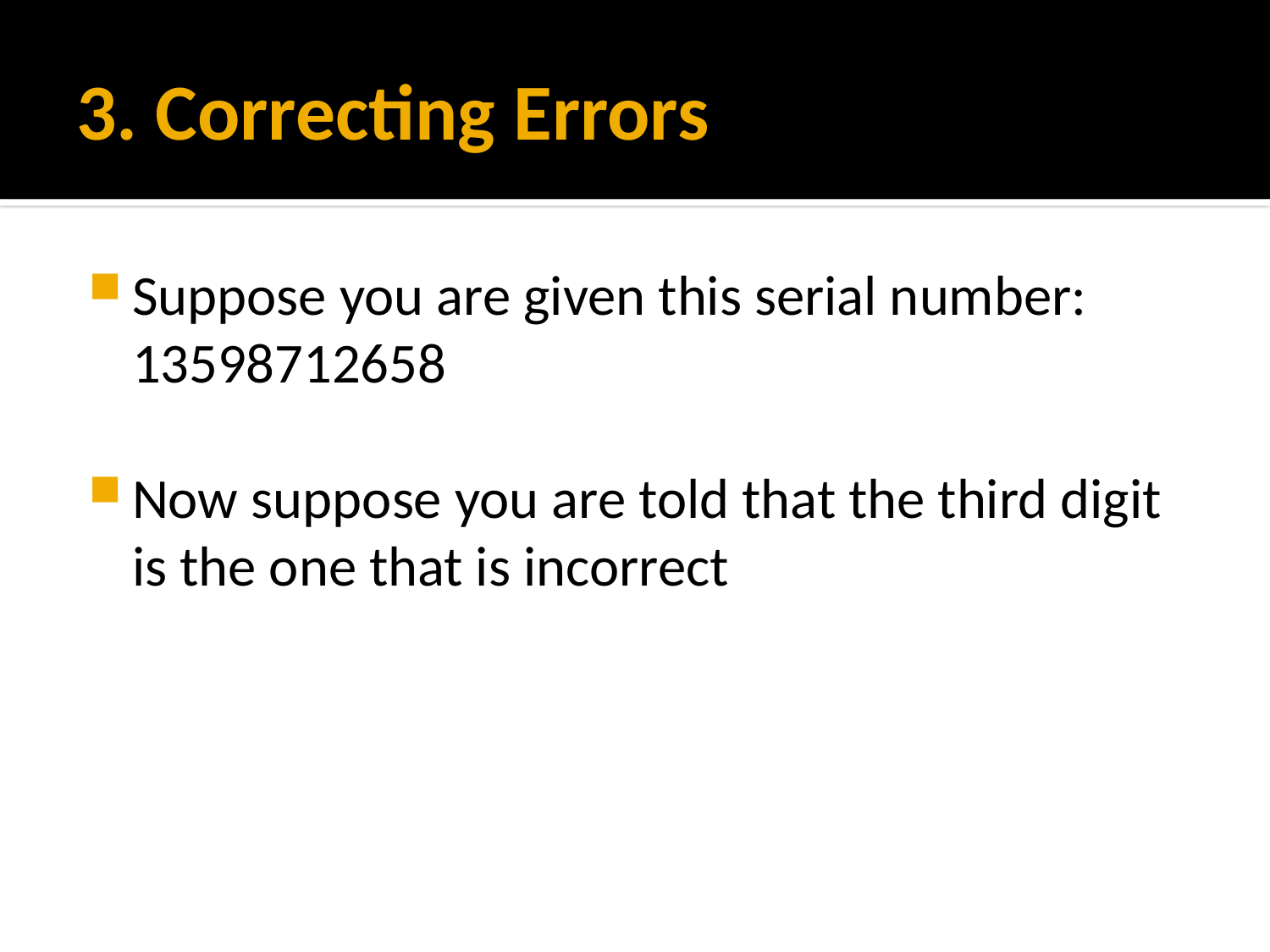

# 3. Correcting Errors
Suppose you are given this serial number: 13598712658

Now suppose you are told that the third digit is the one that is incorrect